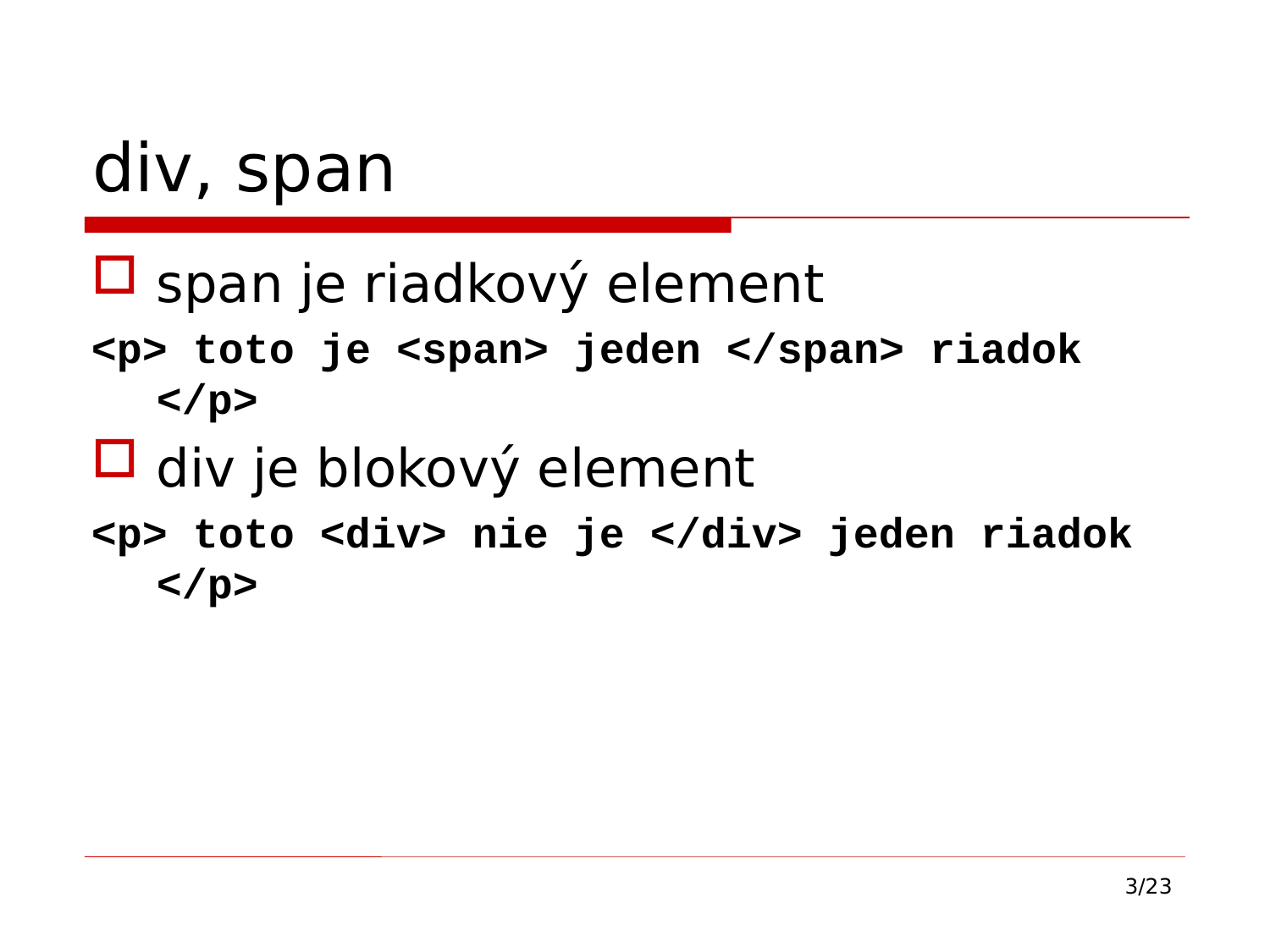

# div, span
span je riadkový element
<p> toto je <span> jeden </span> riadok </p>
div je blokový element
<p> toto <div> nie je </div> jeden riadok </p>

3/23